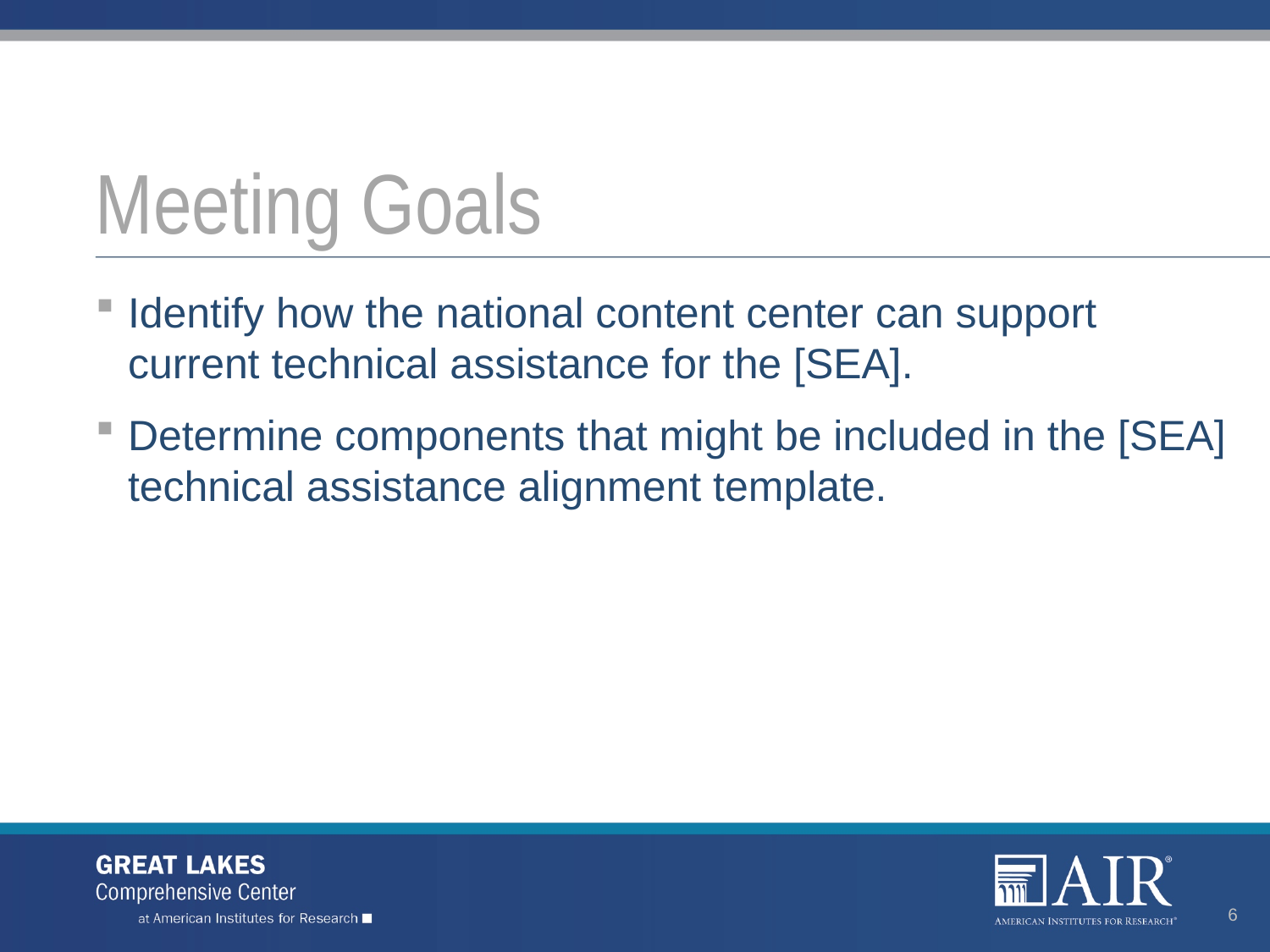

# Meeting Goals
Identify how the national content center can support current technical assistance for the [SEA].
Determine components that might be included in the [SEA] technical assistance alignment template.

6